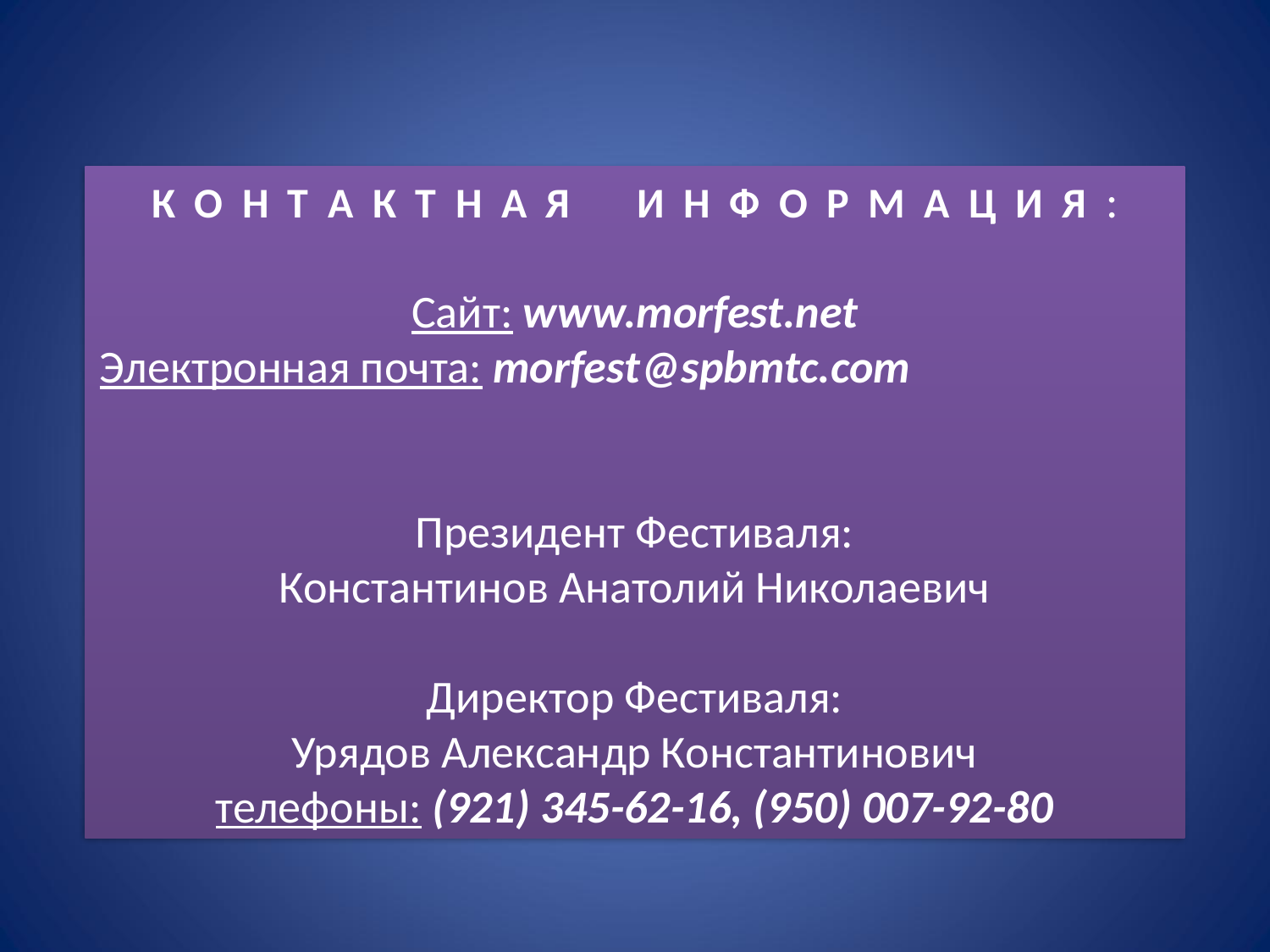

К  О  Н  Т  А  К  Т  Н  А  Я       И  Н  Ф  О  Р  М  А  Ц  И  Я  :

Сайт: www.morfest.net
Электронная почта: morfest@spbmtc.com

Президент Фестиваля:
Константинов Анатолий Николаевич

Директор Фестиваля:
Урядов Александр Константинович
телефоны: (921) 345-62-16, (950) 007-92-80